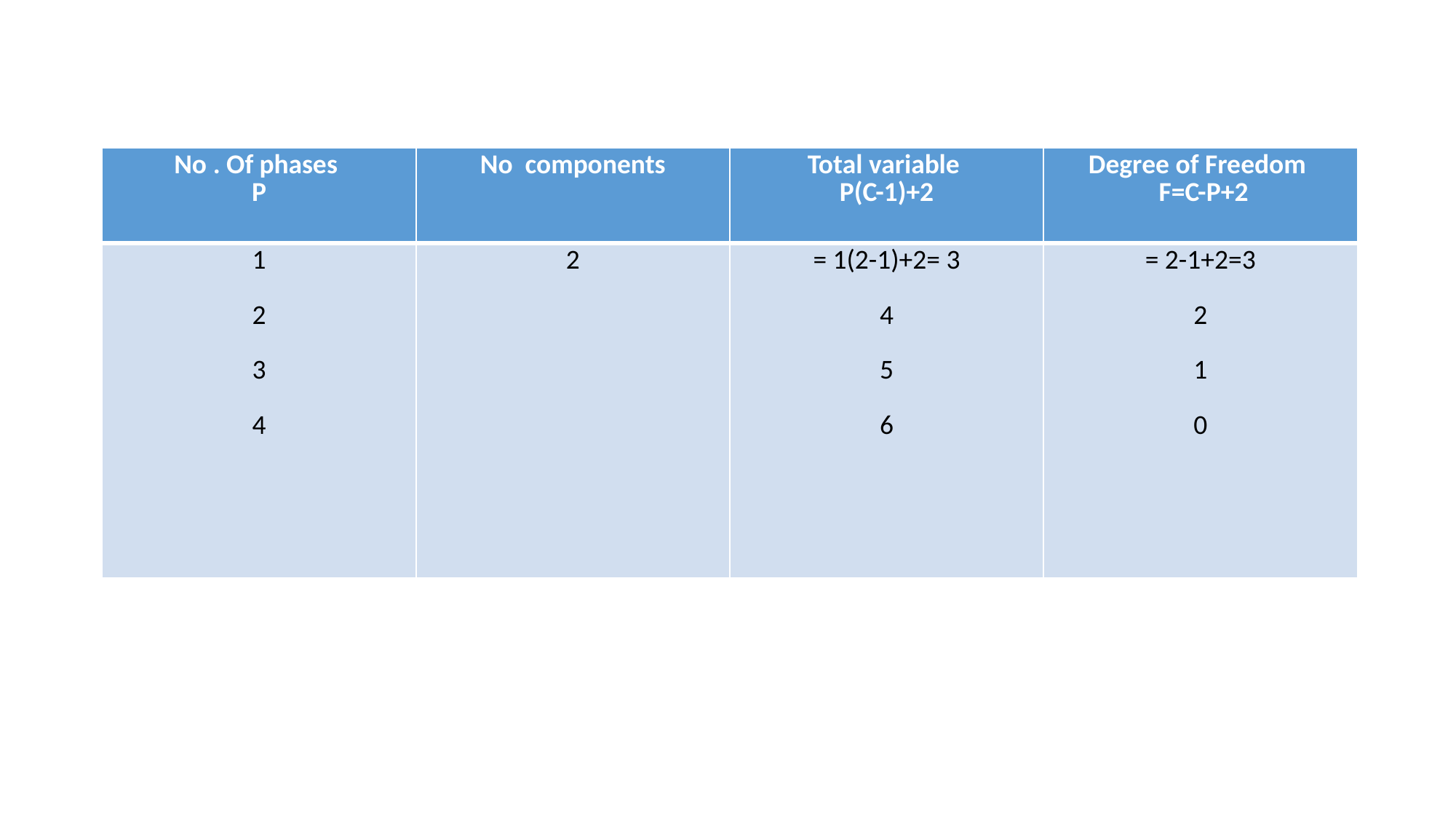

| No . Of phases P | No components | Total variable P(C-1)+2 | Degree of Freedom F=C-P+2 |
| --- | --- | --- | --- |
| 1 2 3 4 | 2 | = 1(2-1)+2= 3 4 5 6 | = 2-1+2=3 2 1 0 |